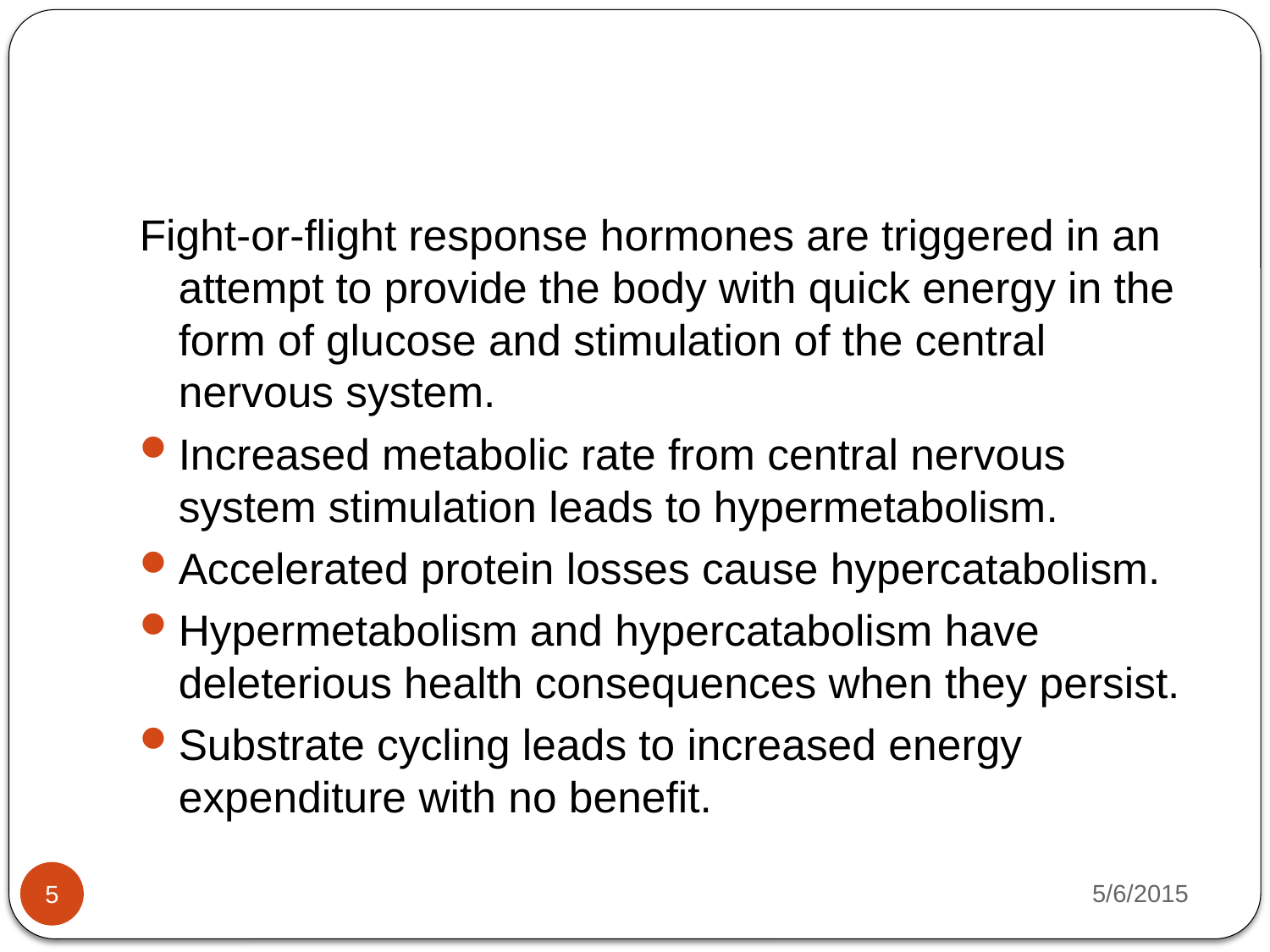

#
Fight-or-flight response hormones are triggered in an attempt to provide the body with quick energy in the form of glucose and stimulation of the central nervous system.
Increased metabolic rate from central nervous system stimulation leads to hypermetabolism.
Accelerated protein losses cause hypercatabolism.
Hypermetabolism and hypercatabolism have deleterious health consequences when they persist.
Substrate cycling leads to increased energy expenditure with no benefit.

5/6/2015
5